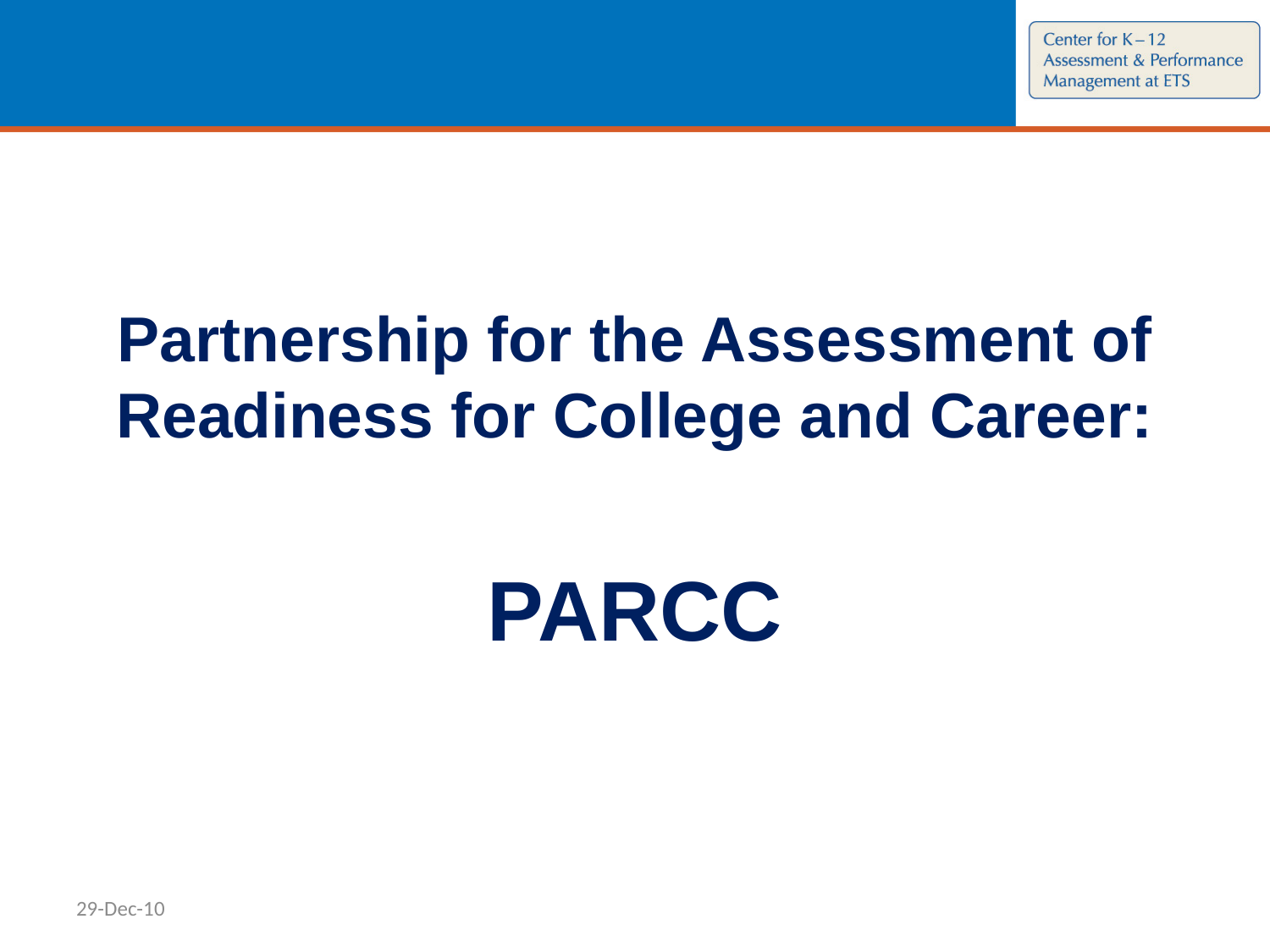

Partnership for the Assessment of Readiness for College and Career:

PARCC
29-Dec-10